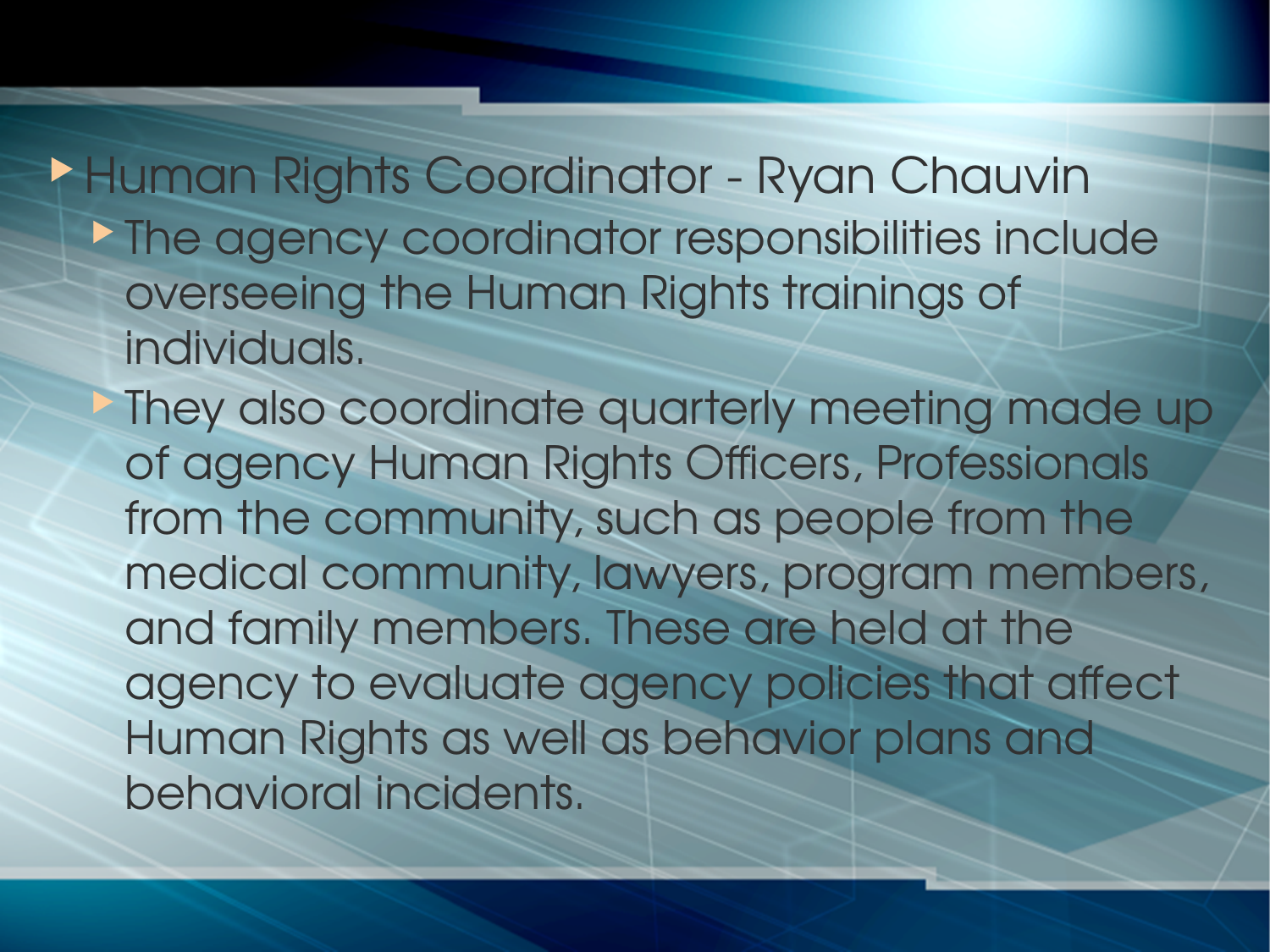

Human Rights Coordinator - Ryan Chauvin
The agency coordinator responsibilities include overseeing the Human Rights trainings of individuals.
They also coordinate quarterly meeting made up of agency Human Rights Officers, Professionals from the community, such as people from the medical community, lawyers, program members, and family members. These are held at the agency to evaluate agency policies that affect Human Rights as well as behavior plans and behavioral incidents.